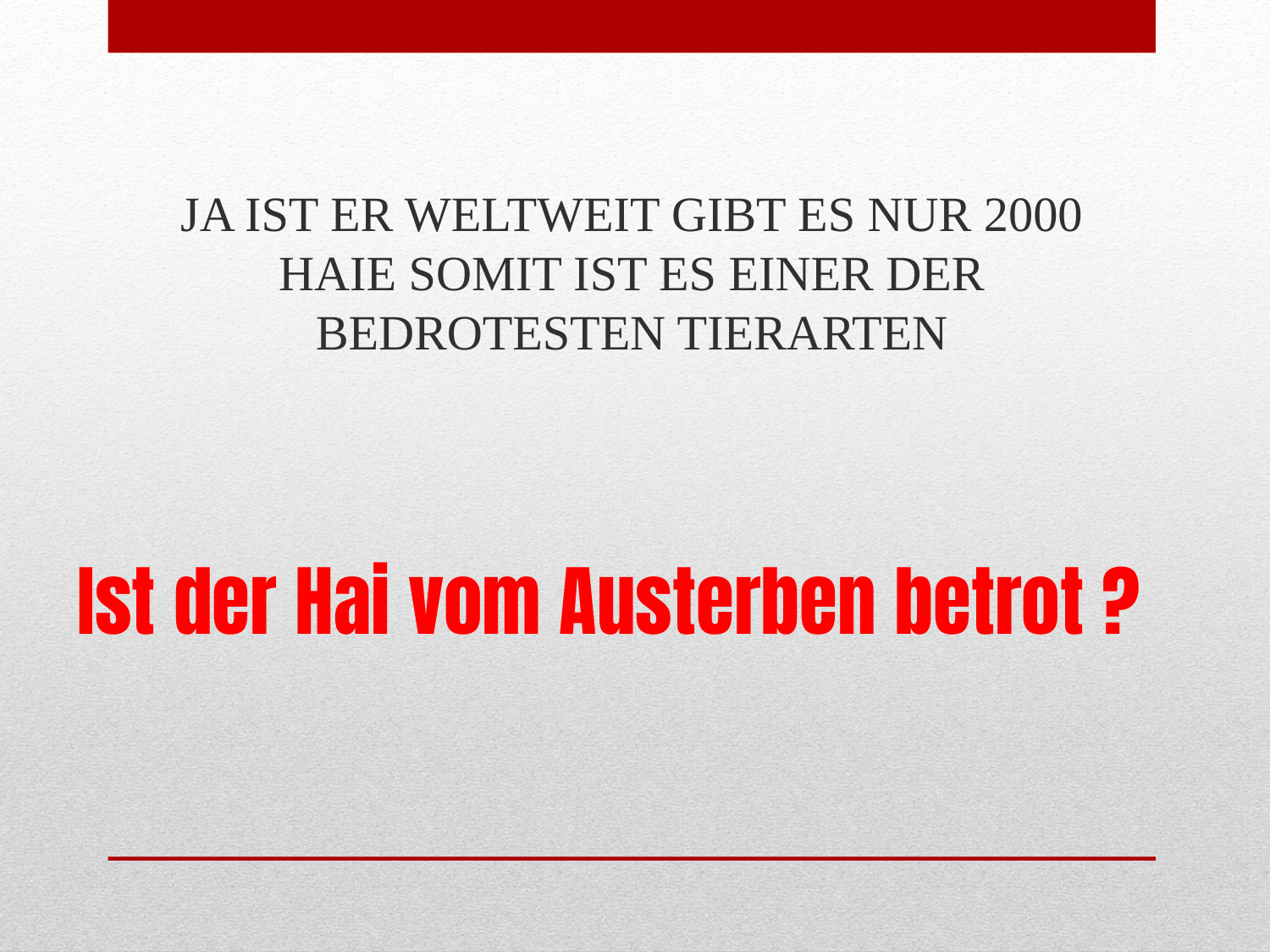

JA IST ER WELTWEIT GIBT ES NUR 2000 HAIE SOMIT IST ES EINER DER BEDROTESTEN TIERARTEN
# Ist der Hai vom Austerben betrot ?